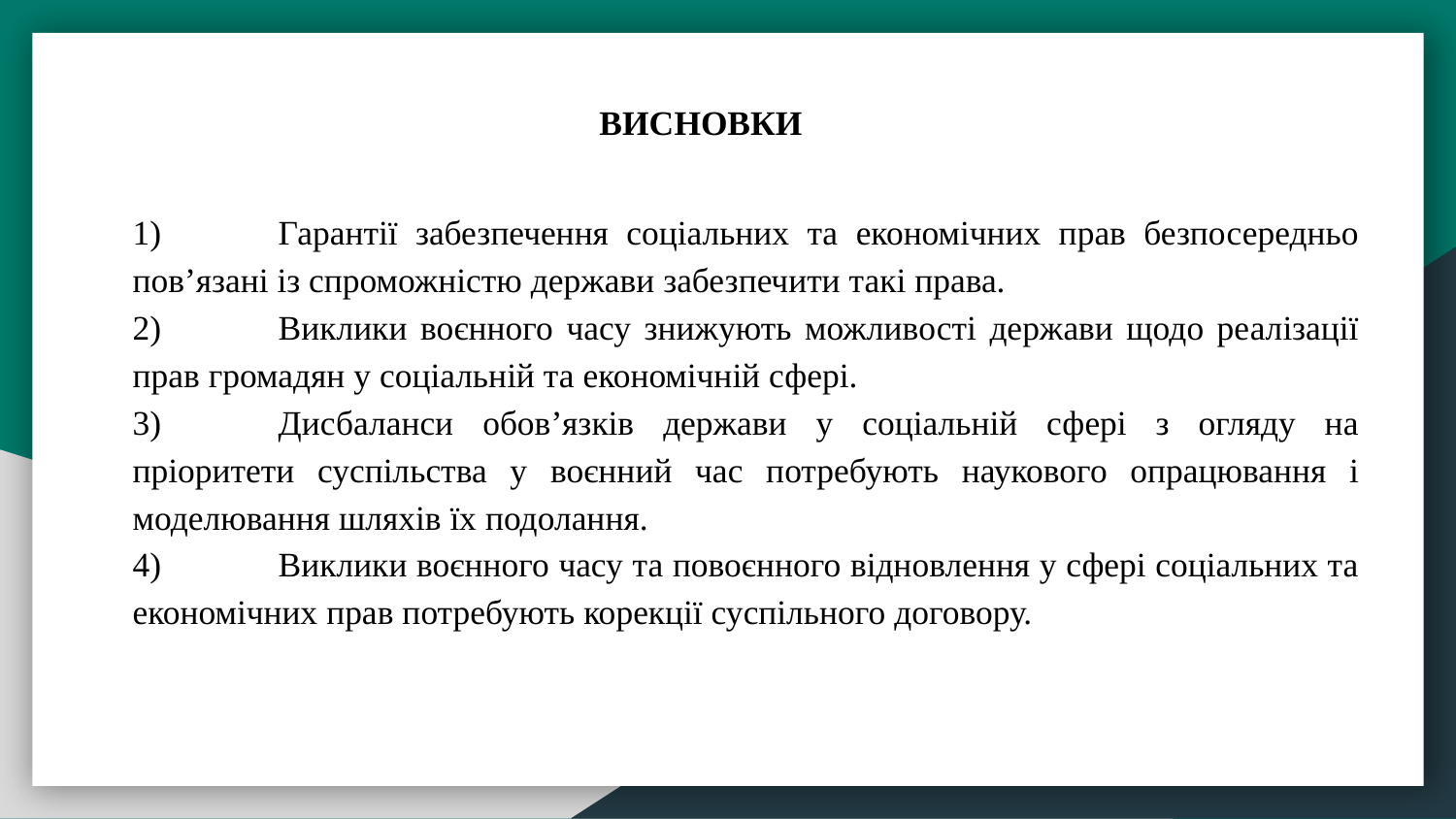

ВИСНОВКИ
1)	Гарантії забезпечення соціальних та економічних прав безпосередньо пов’язані із спроможністю держави забезпечити такі права.
2)	Виклики воєнного часу знижують можливості держави щодо реалізації прав громадян у соціальній та економічній сфері.
3)	Дисбаланси обов’язків держави у соціальній сфері з огляду на пріоритети суспільства у воєнний час потребують наукового опрацювання і моделювання шляхів їх подолання.
4)	Виклики воєнного часу та повоєнного відновлення у сфері соціальних та економічних прав потребують корекції суспільного договору.